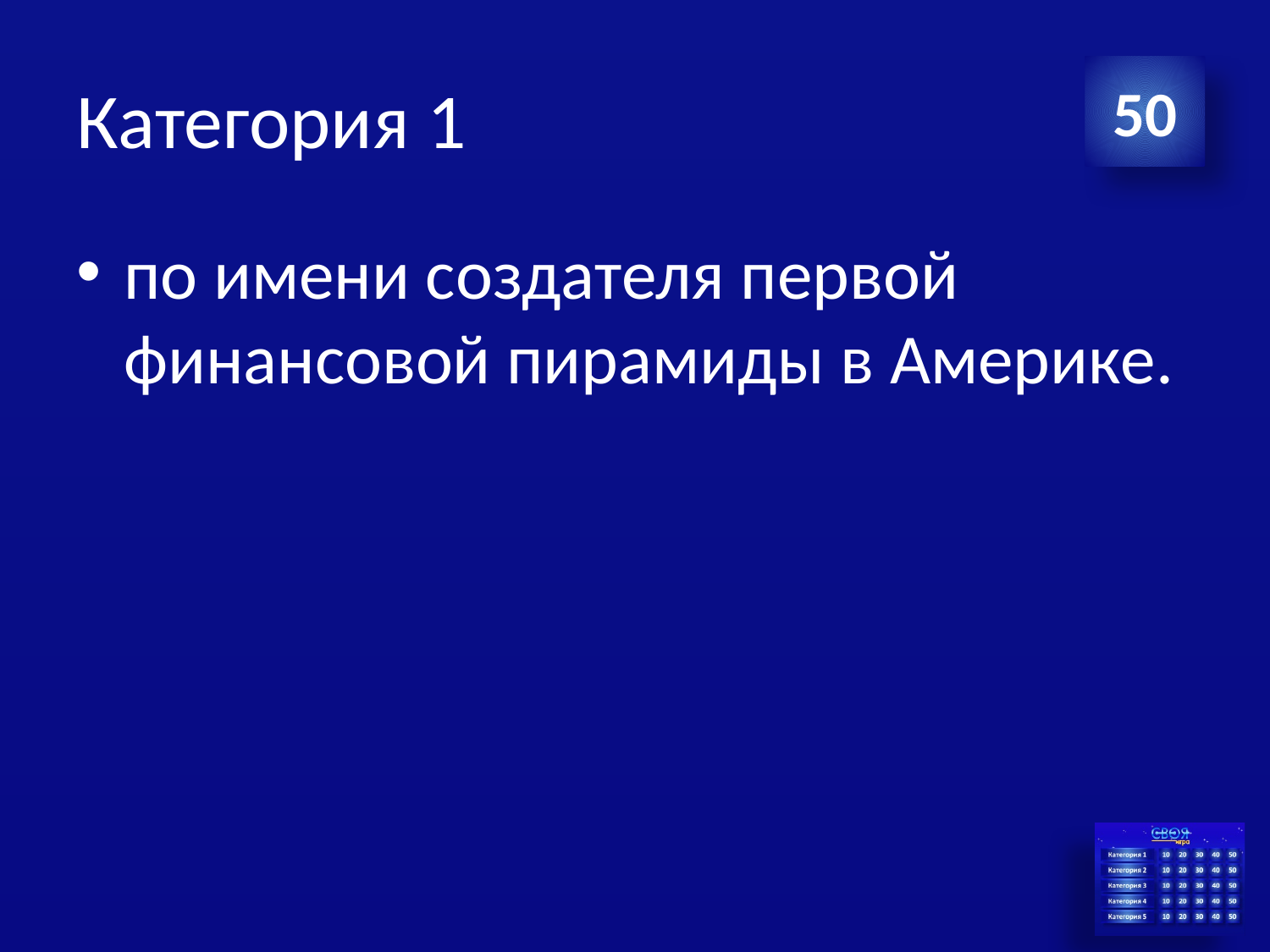

# Категория 1
50
по имени создателя первой финансовой пирамиды в Америке.